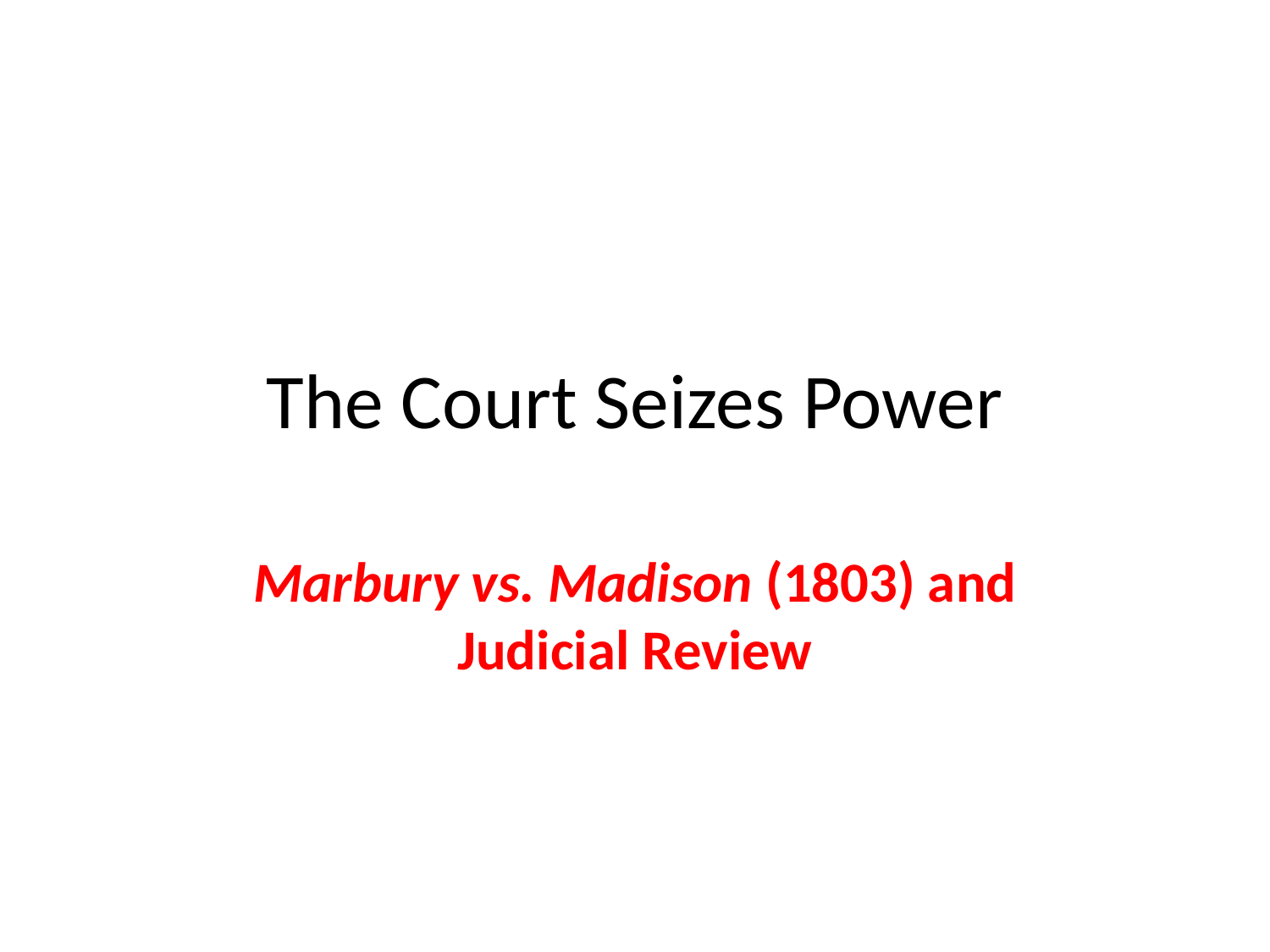

# The Court Seizes Power
Marbury vs. Madison (1803) and Judicial Review